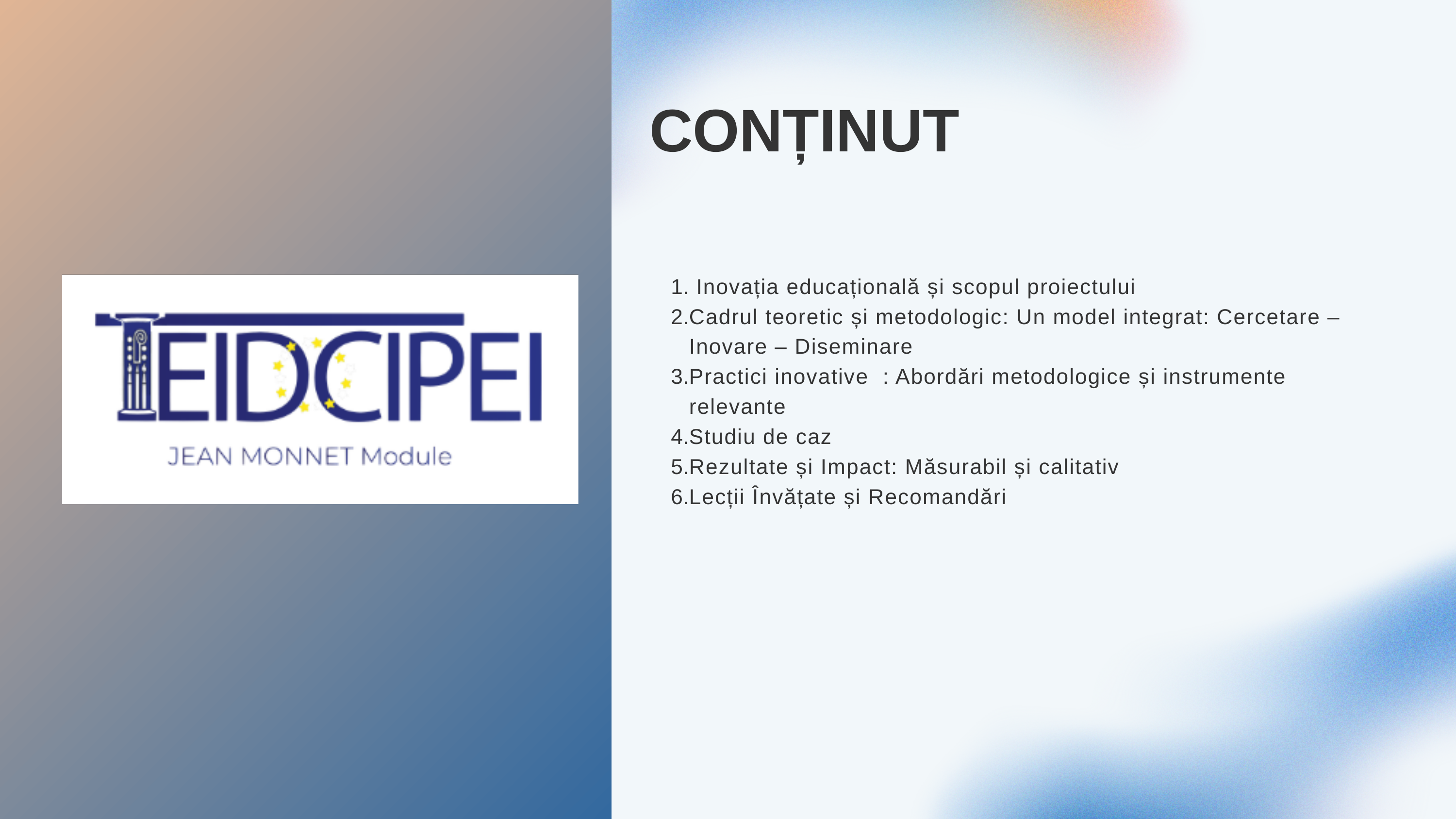

CONȚINUT
 Inovația educațională și scopul proiectului
Cadrul teoretic și metodologic: Un model integrat: Cercetare – Inovare – Diseminare
Practici inovative  : Abordări metodologice și instrumente relevante
Studiu de caz
Rezultate și Impact: Măsurabil și calitativ
Lecții Învățate și Recomandări